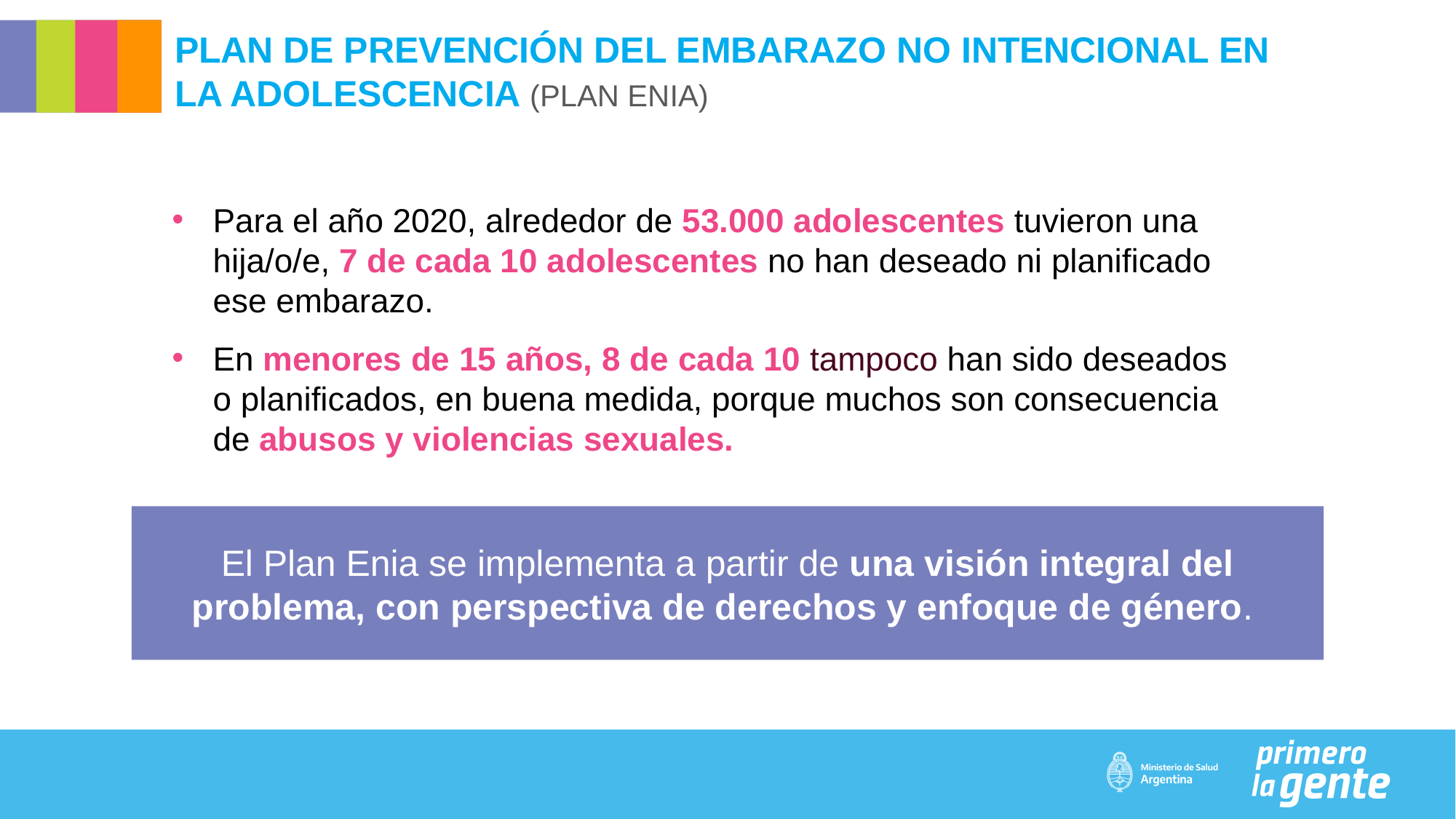

PLAN DE PREVENCIÓN DEL EMBARAZO NO INTENCIONAL EN LA ADOLESCENCIA (PLAN ENIA)

Para el año 2020, alrededor de 53.000 adolescentes tuvieron una hija/o/e, 7 de cada 10 adolescentes no han deseado ni planificado ese embarazo.
En menores de 15 años, 8 de cada 10 tampoco han sido deseados o planificados, en buena medida, porque muchos son consecuencia de abusos y violencias sexuales.
El Plan Enia se implementa a partir de una visión integral del problema, con perspectiva de derechos y enfoque de género.